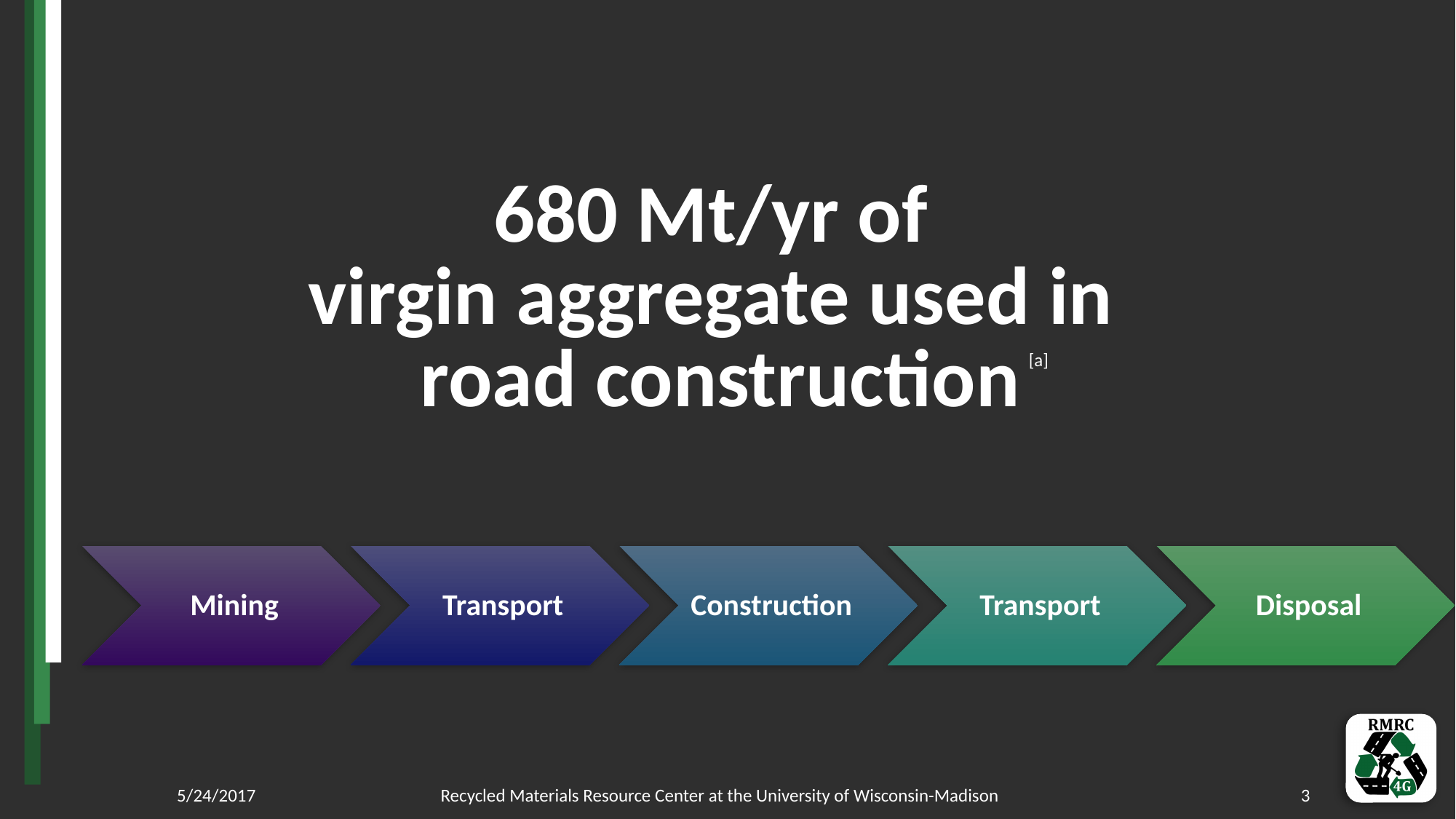

680 Mt/yr of
virgin aggregate used in
road construction

[a]
Mining
Transport
Construction
Transport
Disposal
5/24/2017
Recycled Materials Resource Center at the University of Wisconsin-Madison
3